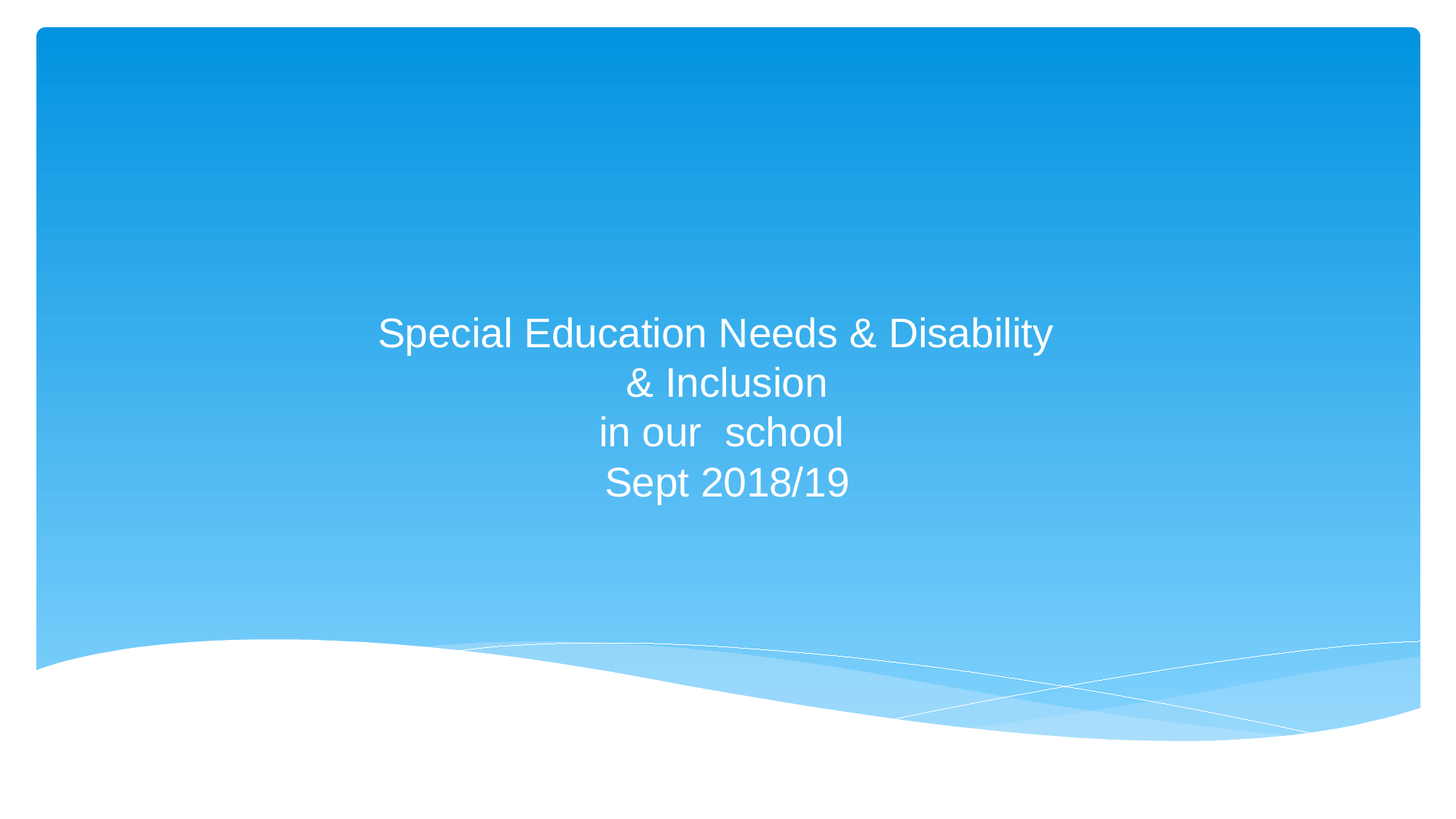

# Special Education Needs & Disability & Inclusion in our  school Sept 2018/19